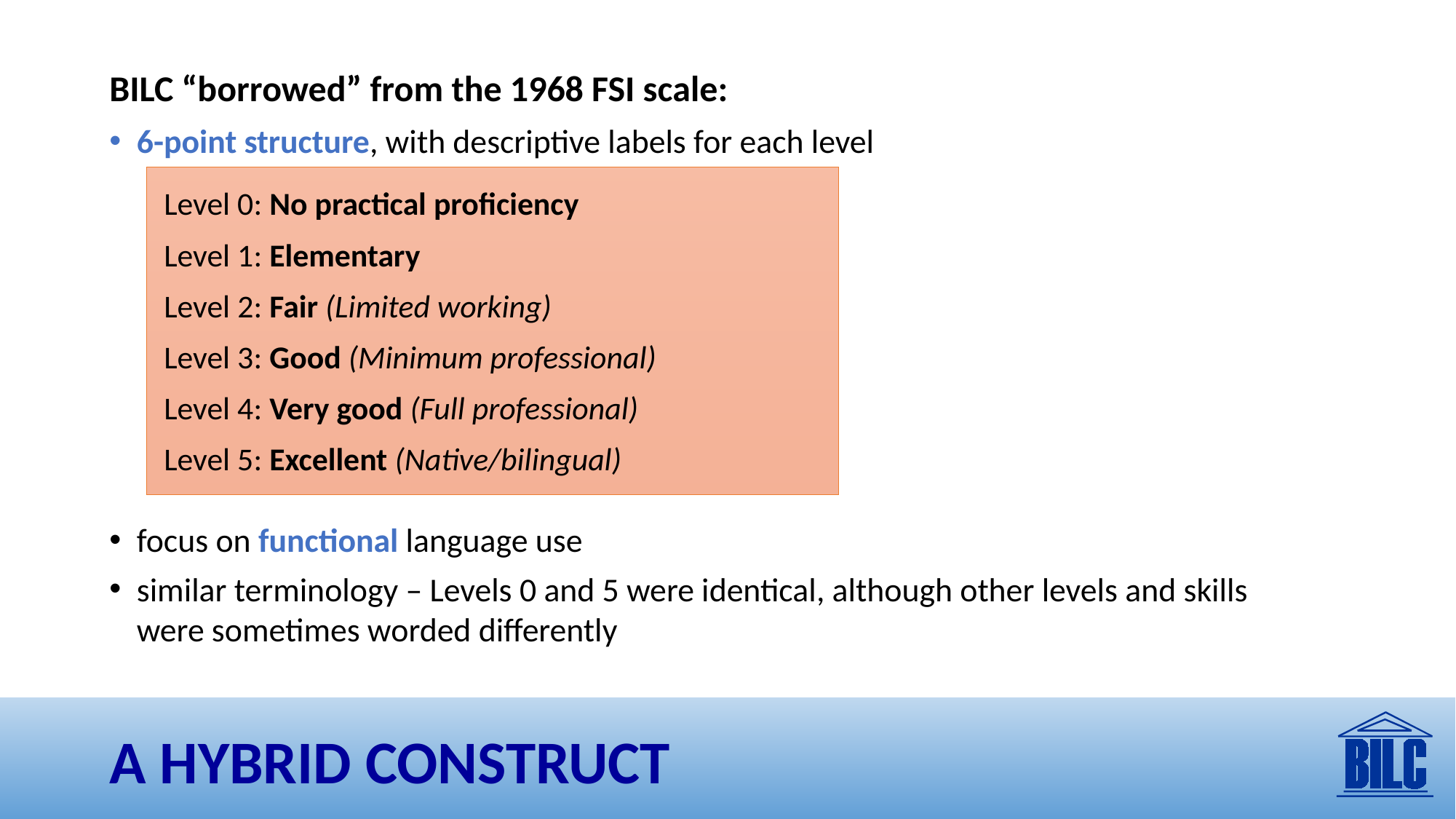

BILC “borrowed” from the 1968 FSI scale:
6-point structure, with descriptive labels for each level
Level 0: No practical proficiency
Level 1: Elementary
Level 2: Fair (Limited working)
Level 3: Good (Minimum professional)
Level 4: Very good (Full professional)
Level 5: Excellent (Native/bilingual)
focus on functional language use
similar terminology – Levels 0 and 5 were identical, although other levels and skills were sometimes worded differently

# A HYBRID CONSTRUCT